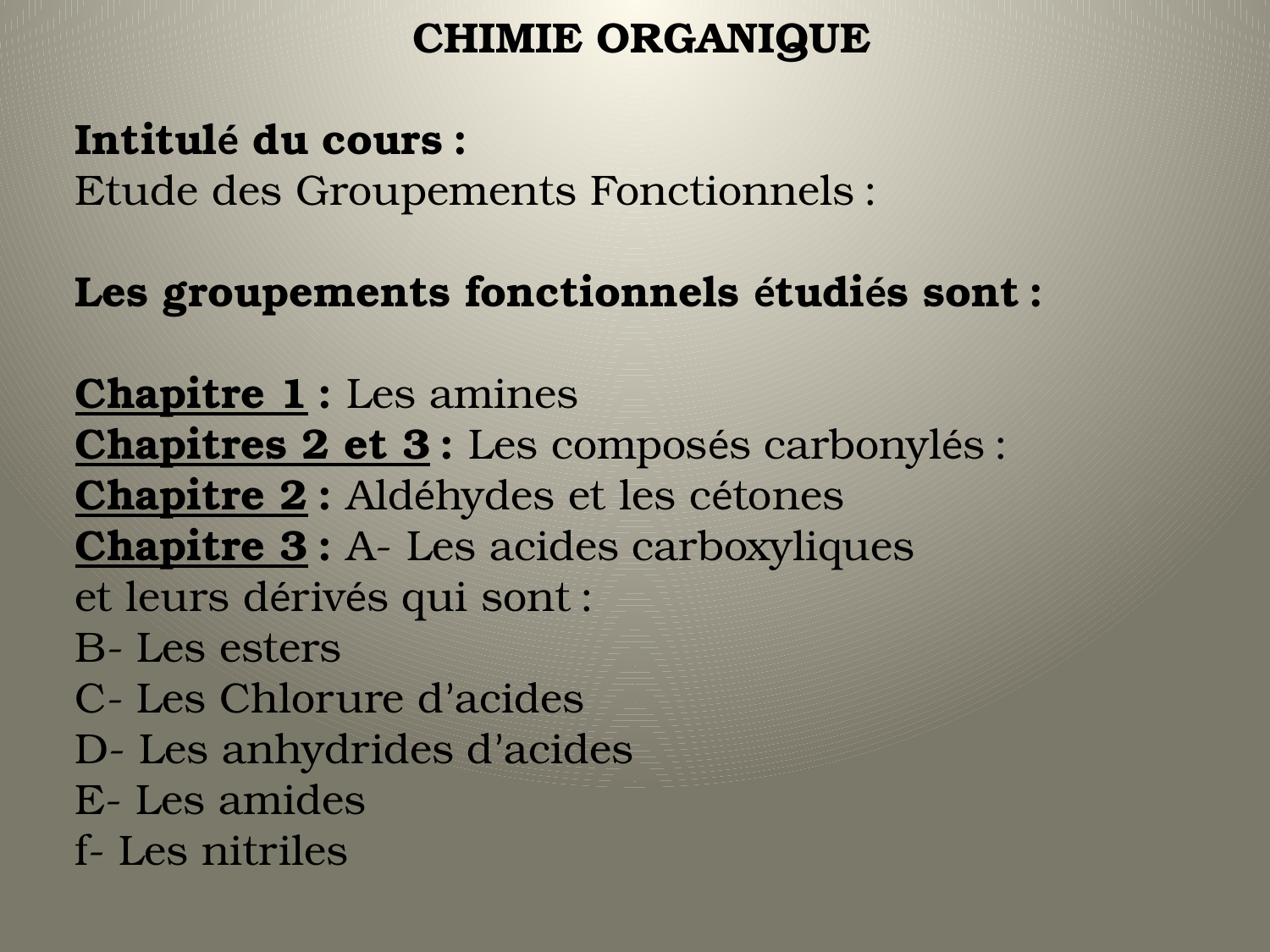

CHIMIE ORGANIQUE

Intitulé du cours :
Etude des Groupements Fonctionnels :

Les groupements fonctionnels étudiés sont :

Chapitre 1 : Les amines
Chapitres 2 et 3 : Les composés carbonylés :
Chapitre 2 : Aldéhydes et les cétones
Chapitre 3 : A- Les acides carboxyliques
et leurs dérivés qui sont :
B- Les esters
C- Les Chlorure d’acides
D- Les anhydrides d’acides
E- Les amides
f- Les nitriles